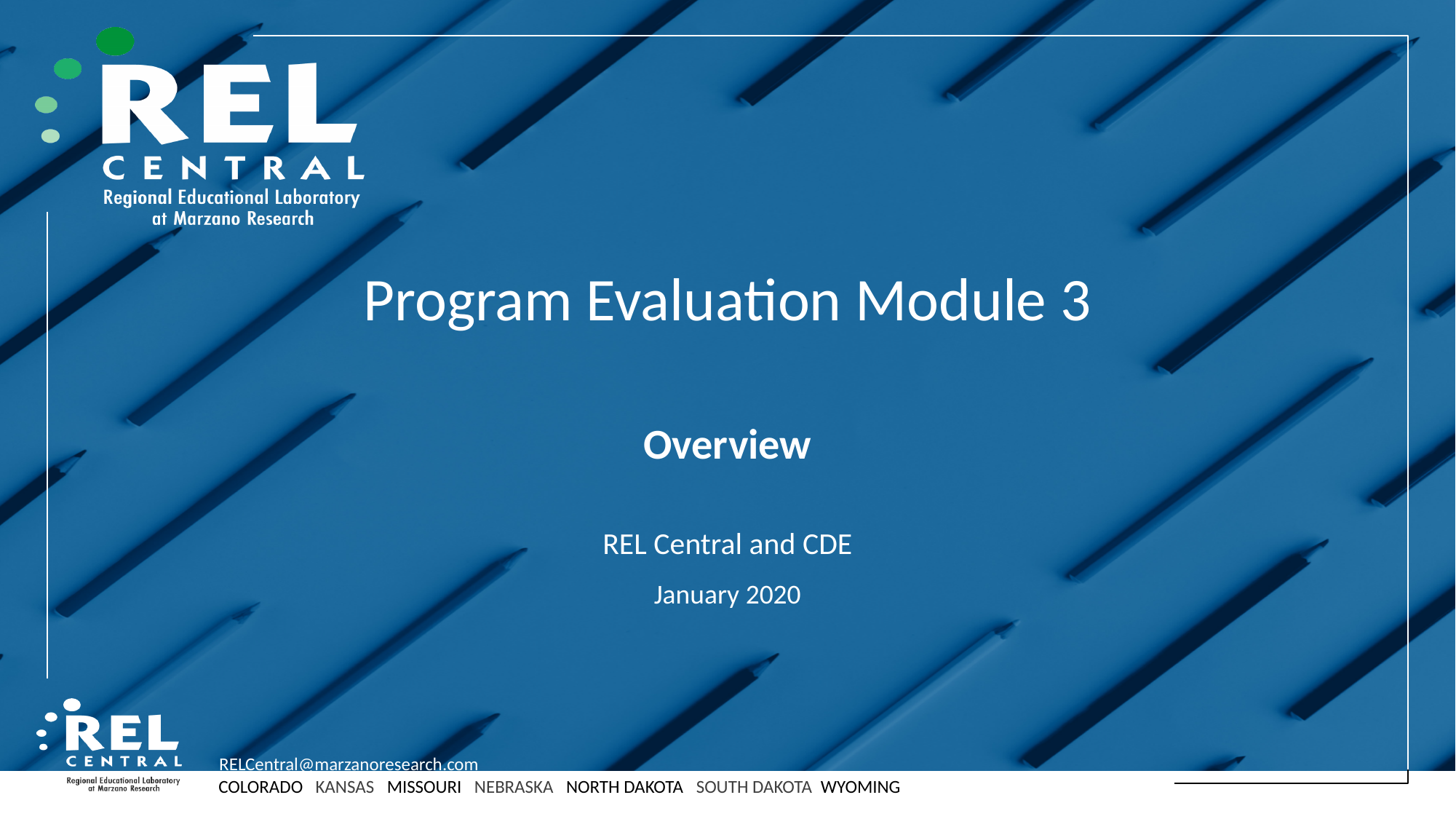

# Program Evaluation Module 3
Overview
REL Central and CDE
January 2020